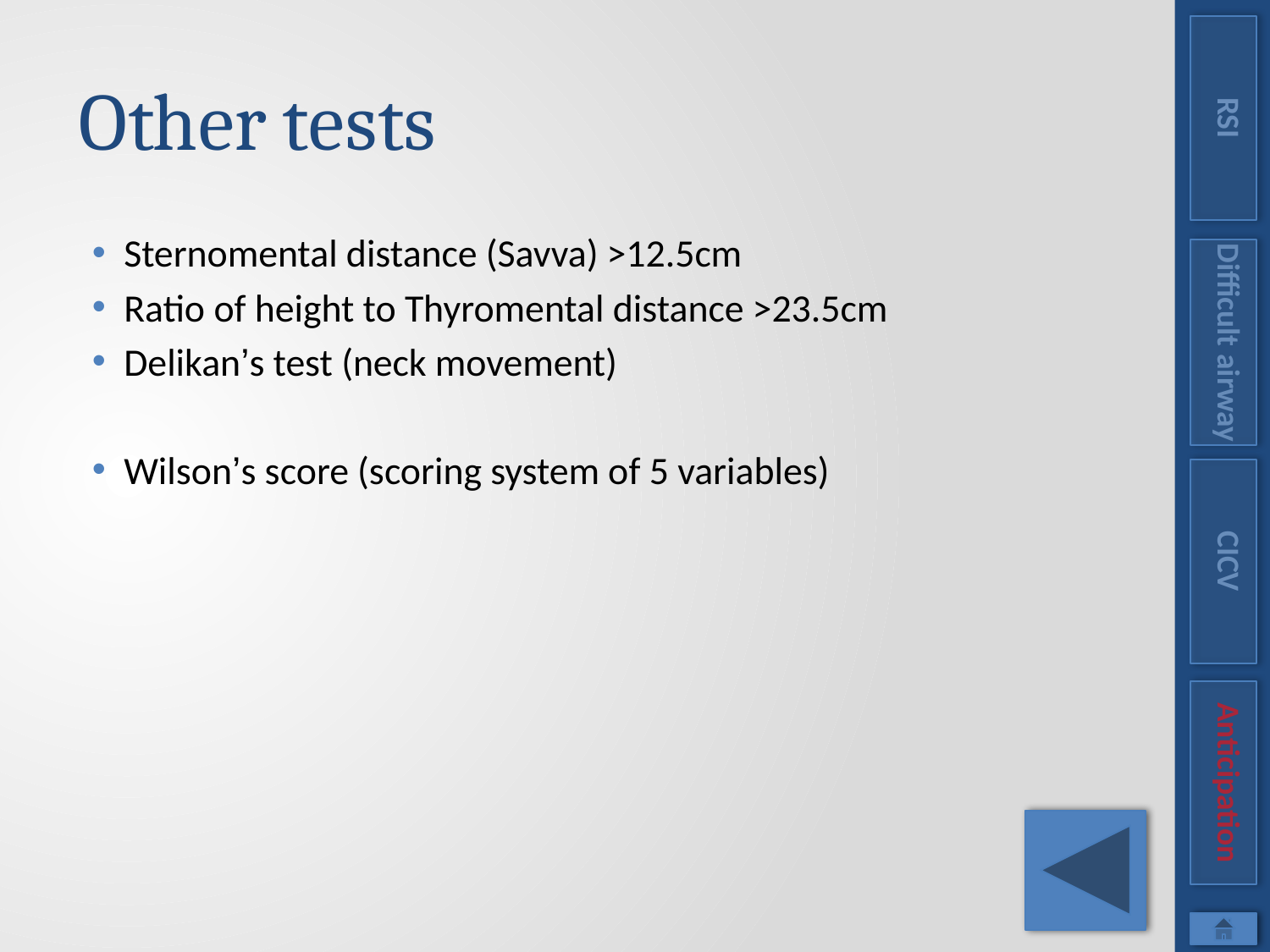

RSI
# Other tests
Sternomental distance (Savva) >12.5cm
Ratio of height to Thyromental distance >23.5cm
Delikan’s test (neck movement)

Wilson’s score (scoring system of 5 variables)

Difficult airway

CICV

Anticipation